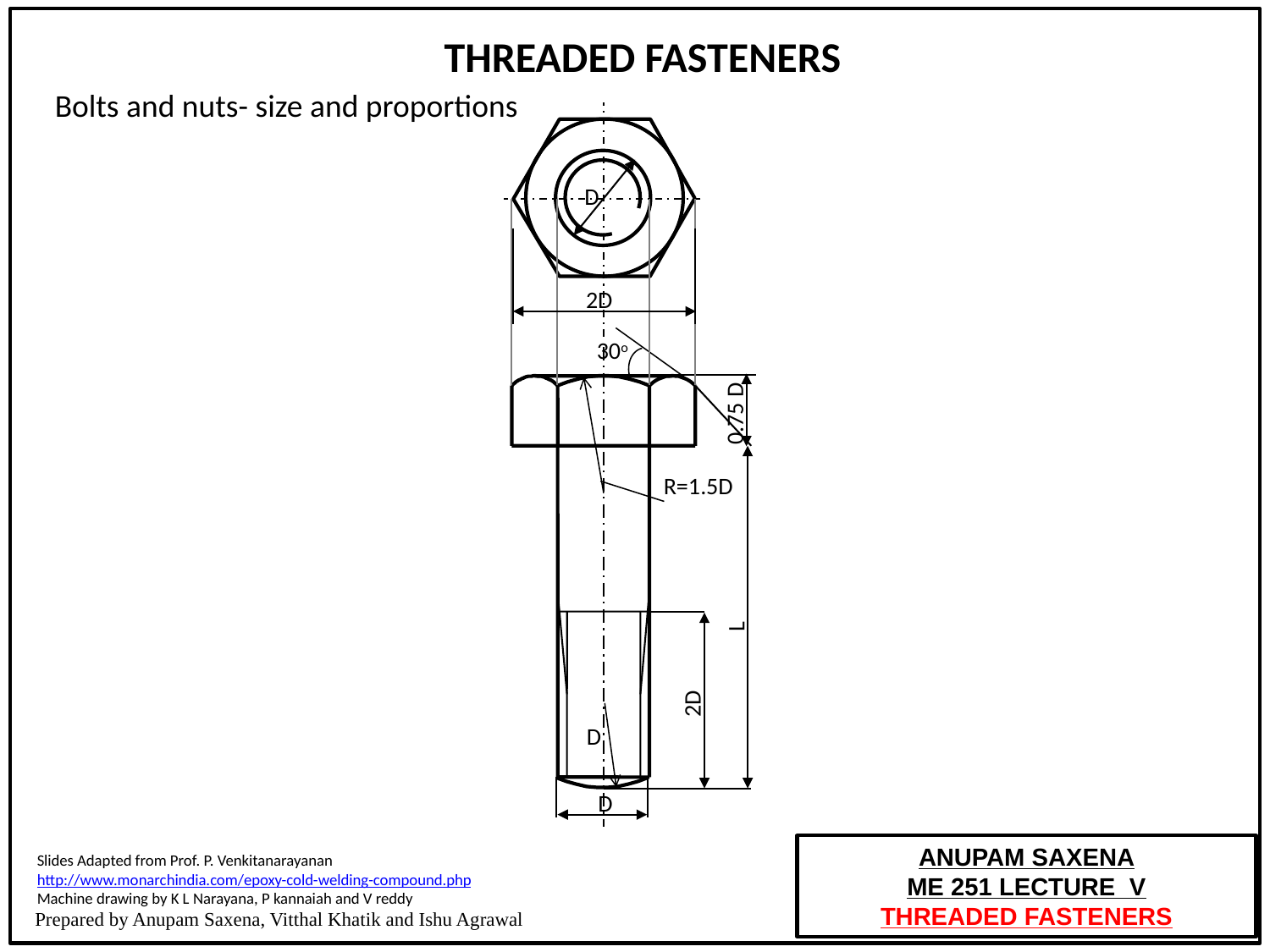

THREADED FASTENERS
Bolts and nuts- size and proportions

D
2D

30o

0.75 D

R=1.5D

L

2D
D

D